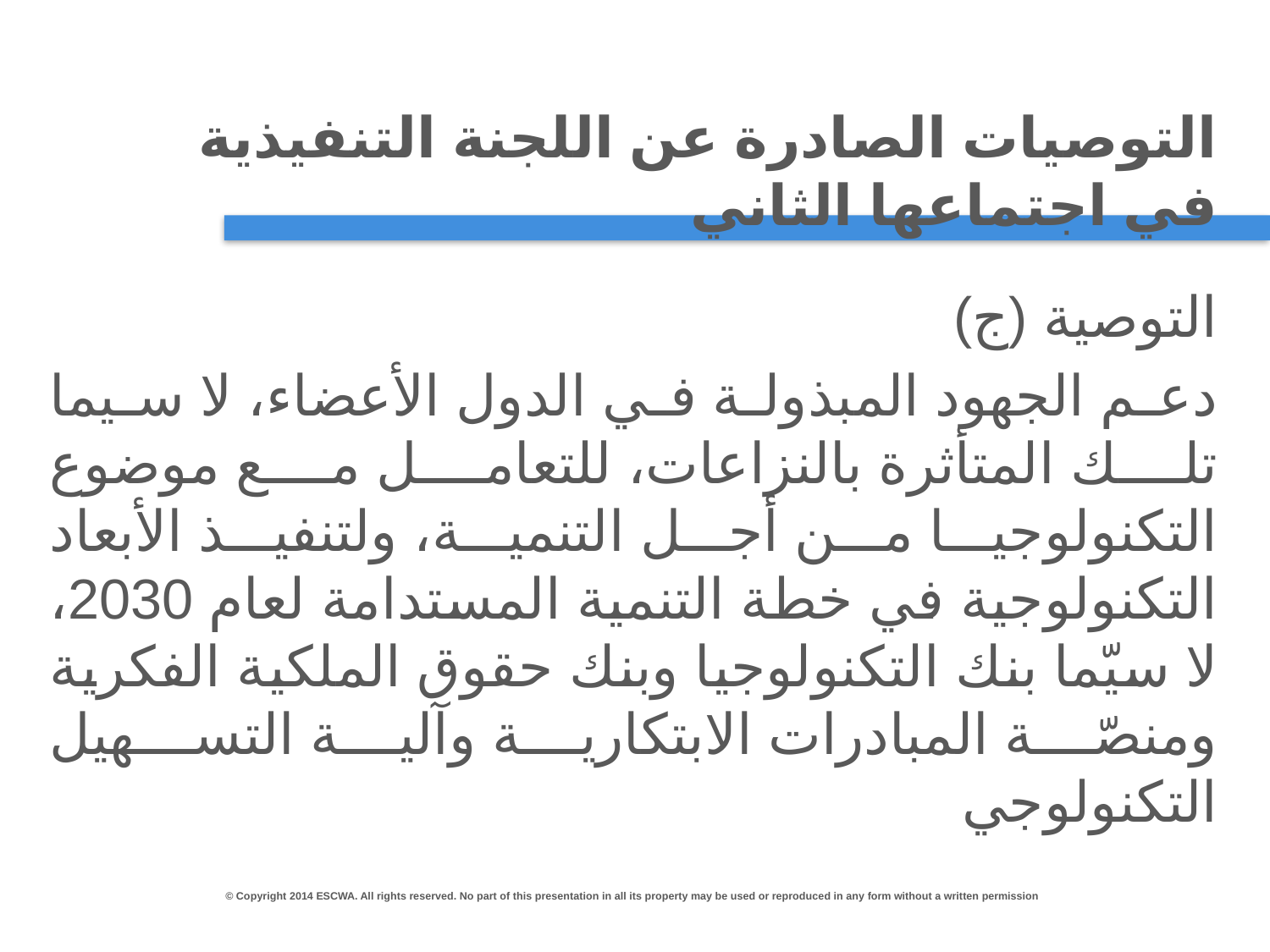

# التوصيات الصادرة عن اللجنة التنفيذية في اجتماعها الثاني
التوصية (ج)
دعم الجهود المبذولة في الدول الأعضاء، لا سيما تلك المتأثرة بالنزاعات، للتعامل مع موضوع التكنولوجيا من أجل التنمية، ولتنفيذ الأبعاد التكنولوجية في خطة التنمية المستدامة لعام 2030، لا سيّما بنك التكنولوجيا وبنك حقوق الملكية الفكرية ومنصّة المبادرات الابتكارية وآلية التسهيل التكنولوجي